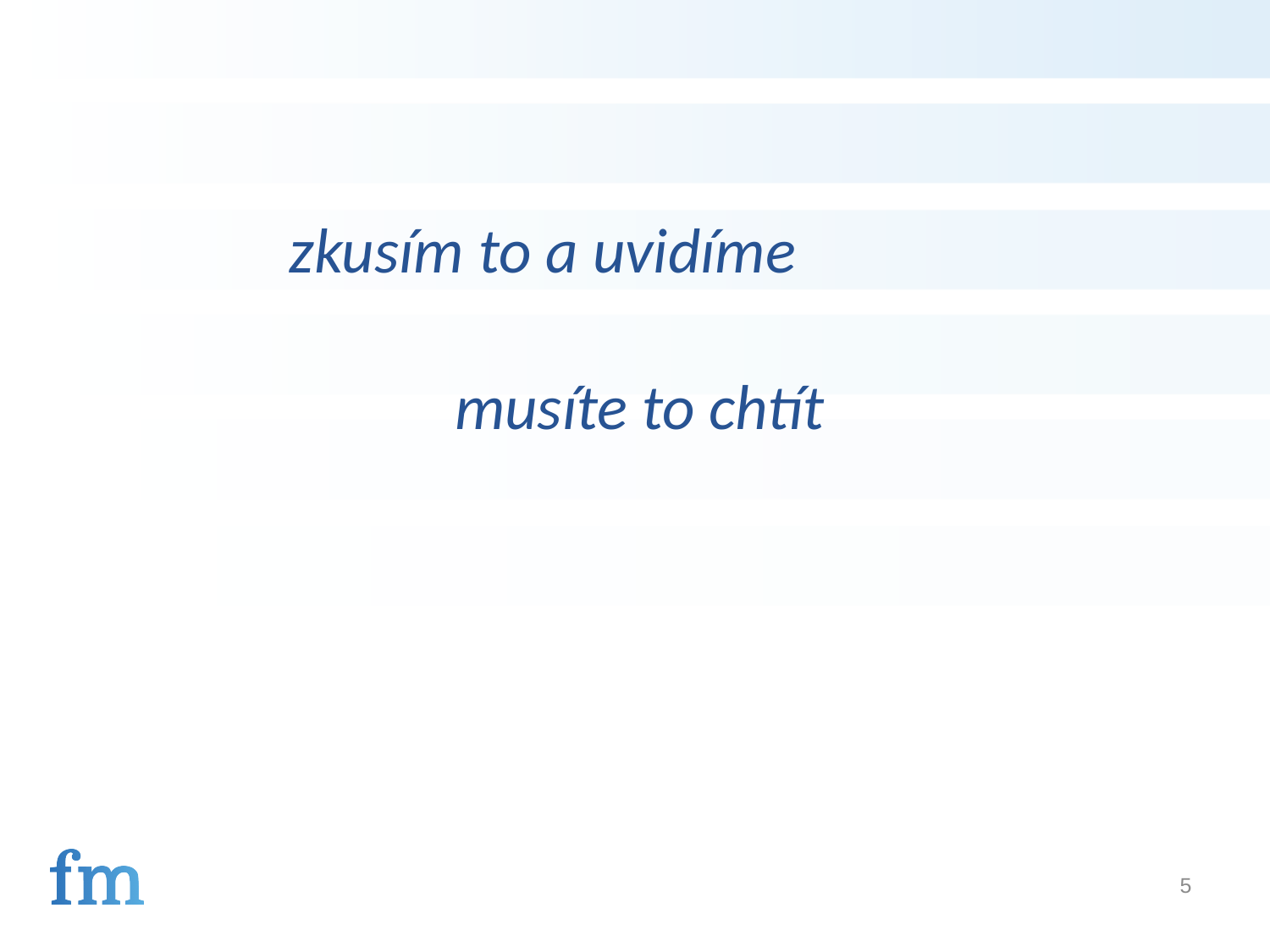

zkusím to a uvidíme
musíte to chtít
5